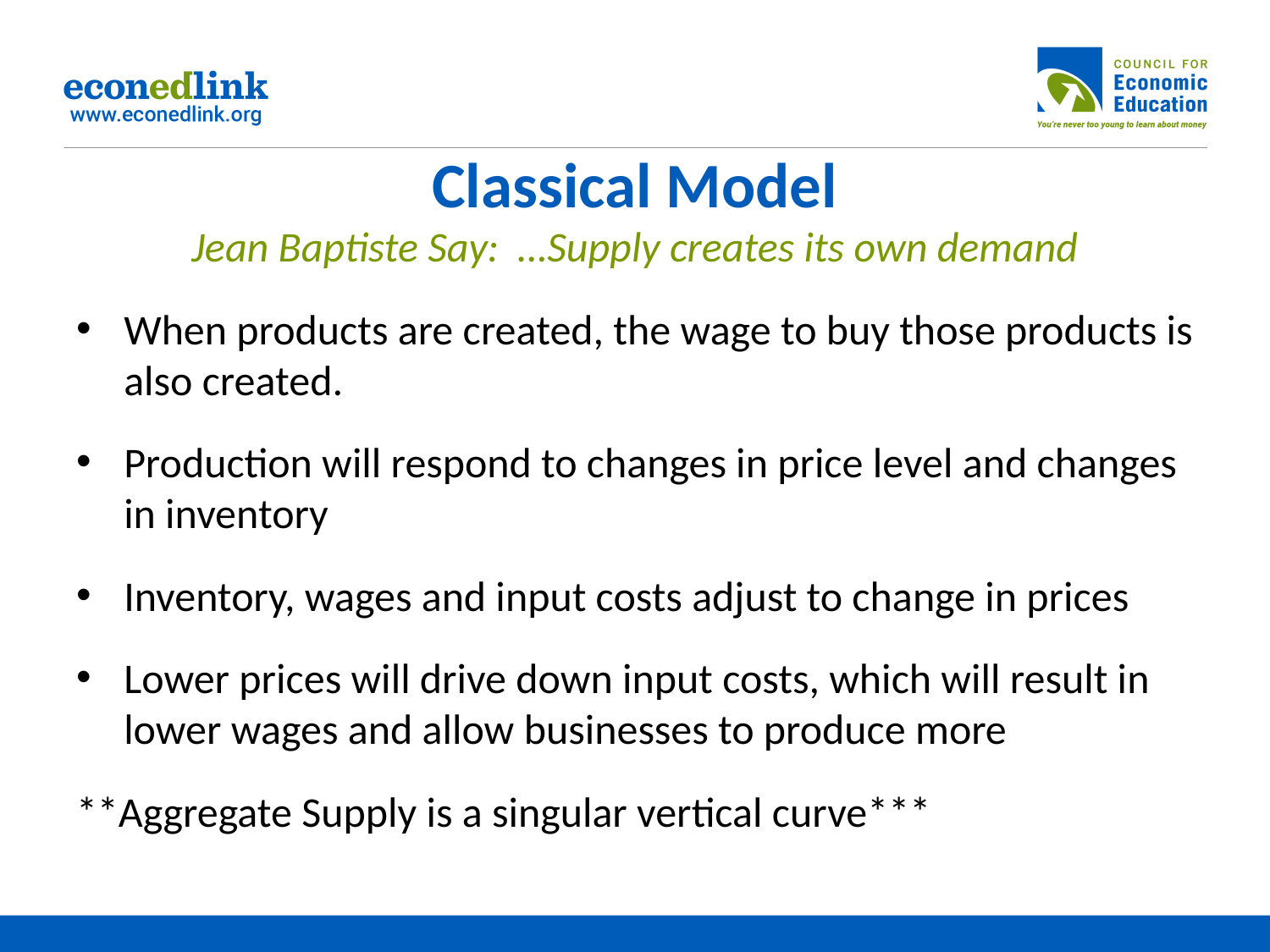

# Classical Model
Jean Baptiste Say:  …Supply creates its own demand
When products are created, the wage to buy those products is also created.
Production will respond to changes in price level and changes in inventory
Inventory, wages and input costs adjust to change in prices
Lower prices will drive down input costs, which will result in lower wages and allow businesses to produce more
**Aggregate Supply is a singular vertical curve***